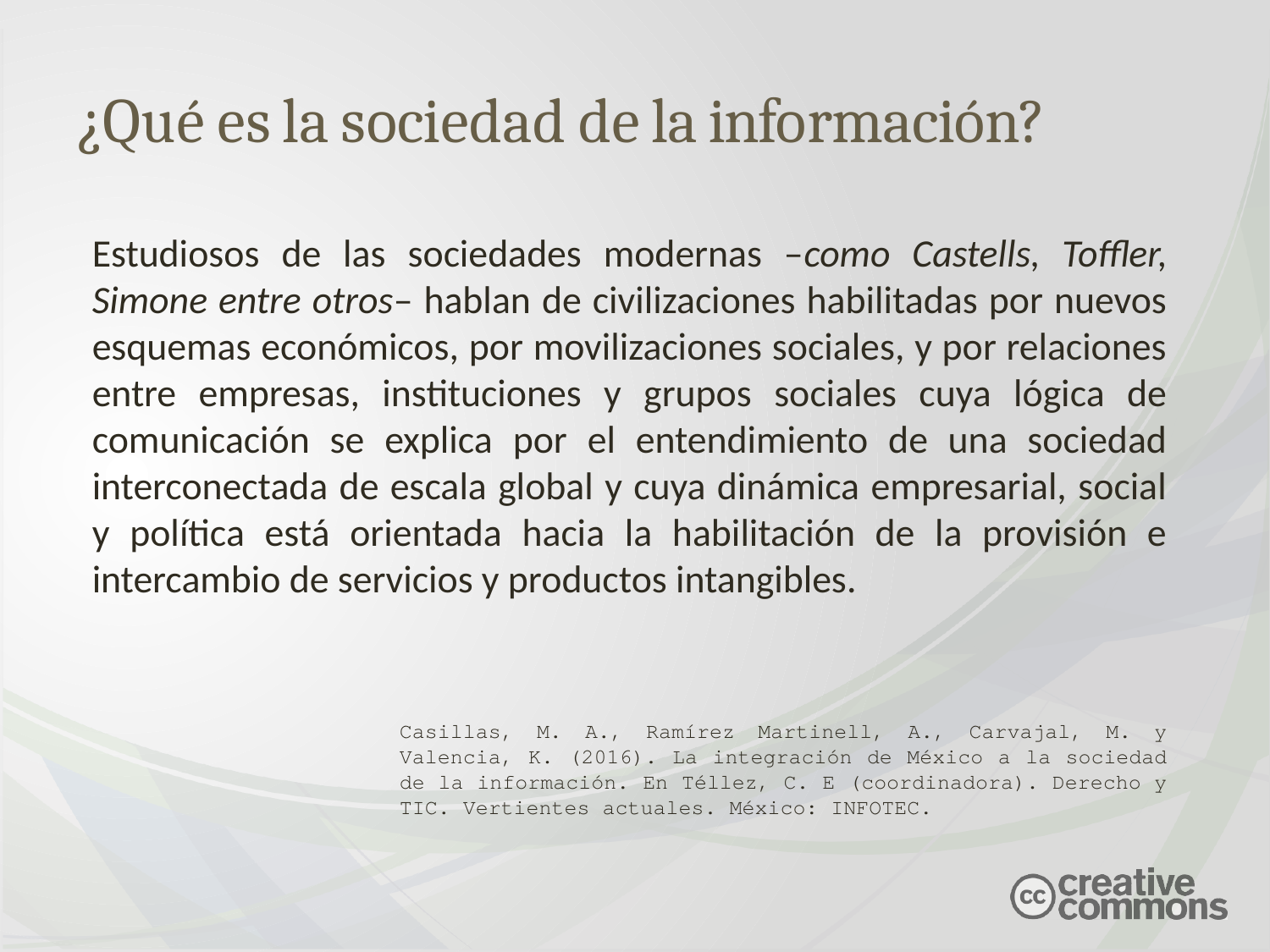

# ¿Qué es la sociedad de la información?
Estudiosos de las sociedades modernas –como Castells, Toffler, Simone entre otros– hablan de civilizaciones habilitadas por nuevos esquemas económicos, por movilizaciones sociales, y por relaciones entre empresas, instituciones y grupos sociales cuya lógica de comunicación se explica por el entendimiento de una sociedad interconectada de escala global y cuya dinámica empresarial, social y política está orientada hacia la habilitación de la provisión e intercambio de servicios y productos intangibles.

Casillas, M. A., Ramírez Martinell, A., Carvajal, M. y Valencia, K. (2016). La integración de México a la sociedad de la información. En Téllez, C. E (coordinadora). Derecho y TIC. Vertientes actuales. México: INFOTEC.